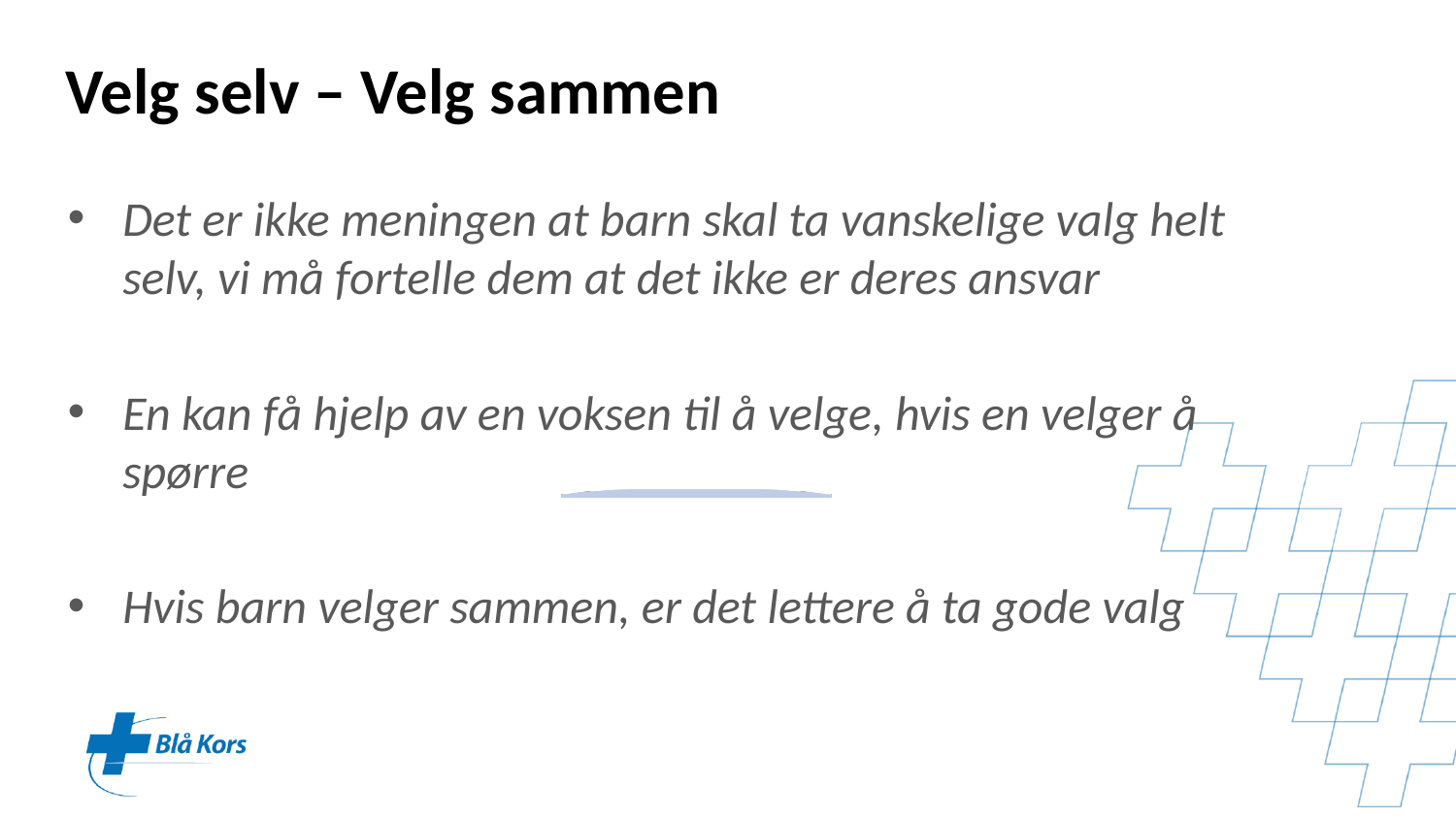

Velg selv – Velg sammen
Det er ikke meningen at barn skal ta vanskelige valg helt selv, vi må fortelle dem at det ikke er deres ansvar

En kan få hjelp av en voksen til å velge, hvis en velger å spørre

Hvis barn velger sammen, er det lettere å ta gode valg